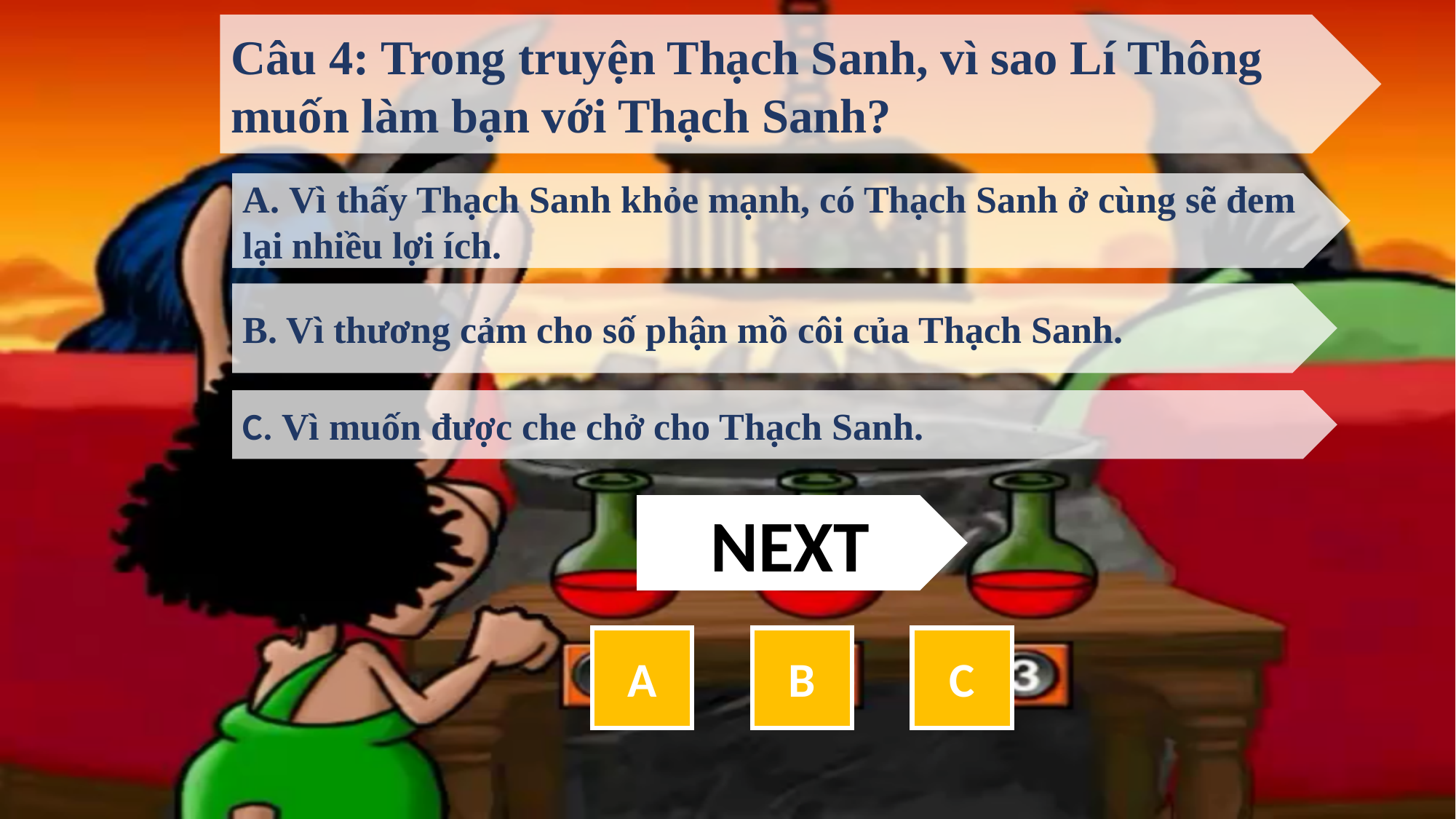

Câu 4: Trong truyện Thạch Sanh, vì sao Lí Thông muốn làm bạn với Thạch Sanh?

A. Vì thấy Thạch Sanh khỏe mạnh, có Thạch Sanh ở cùng sẽ đem lại nhiều lợi ích.
B. Vì thương cảm cho số phận mồ côi của Thạch Sanh.
C. Vì muốn được che chở cho Thạch Sanh.
NEXT
A
B
C